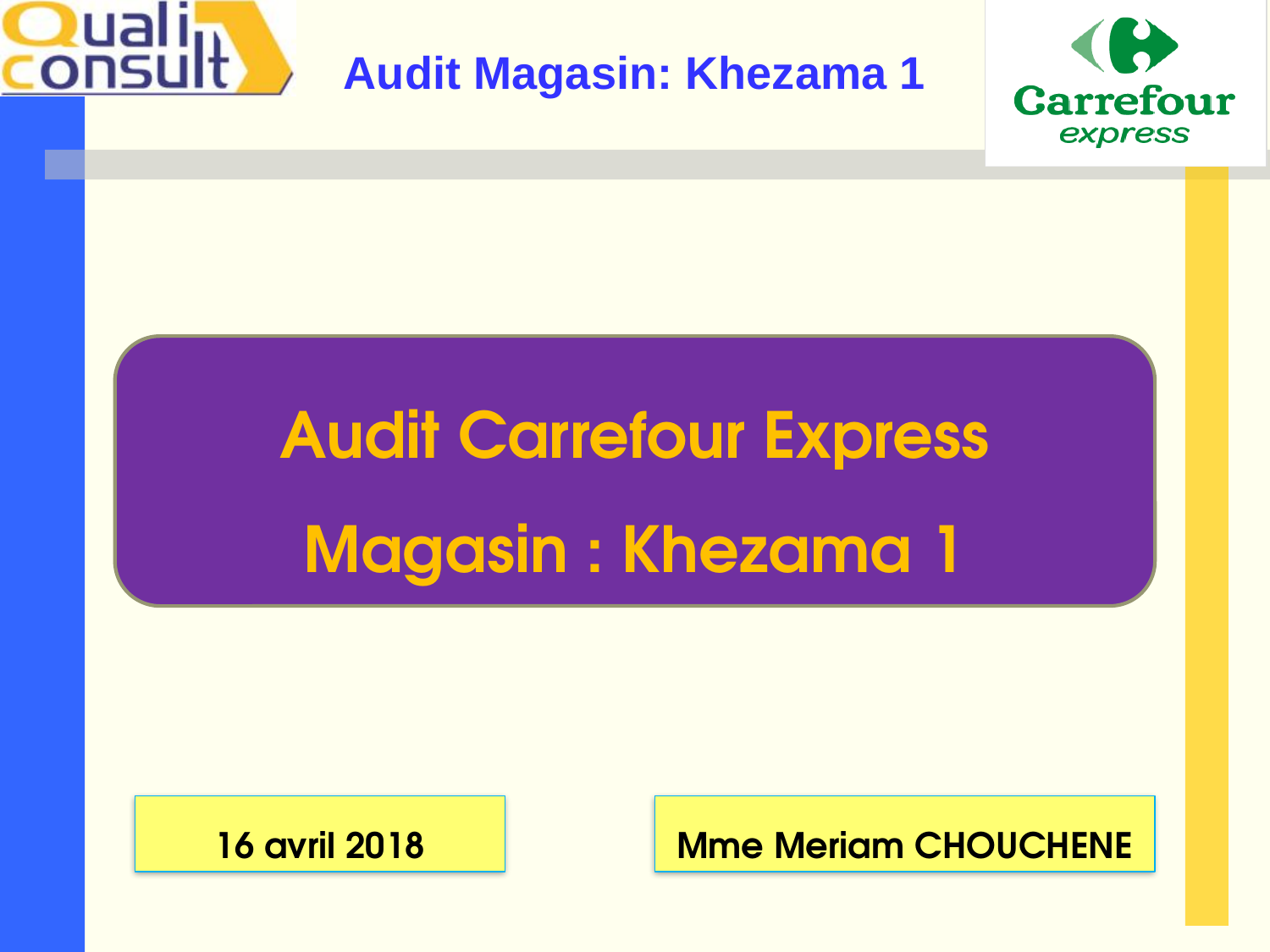

Audit Carrefour Express
Magasin : Khezama 1
16 avril 2018
Mme Meriam CHOUCHENE